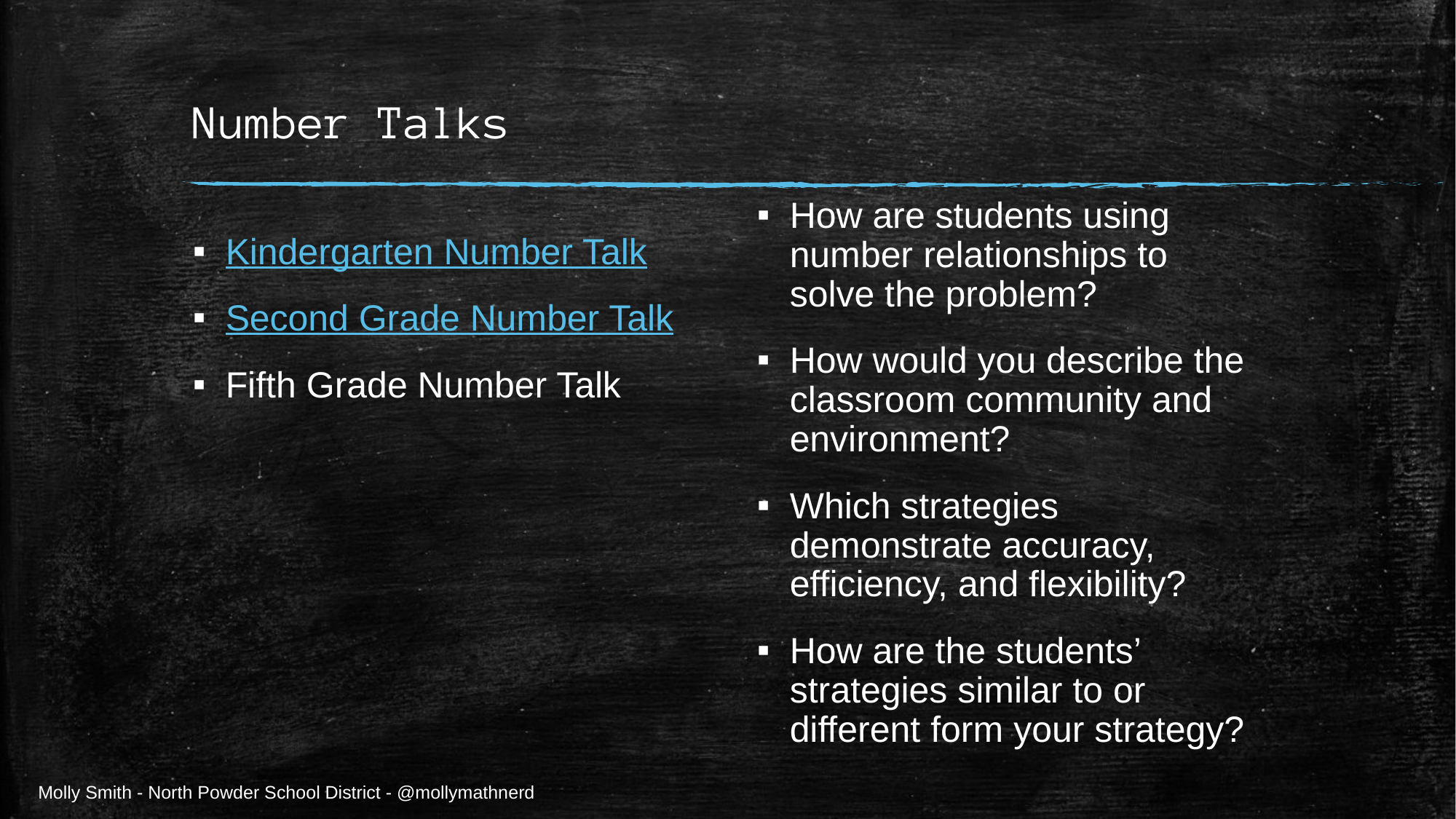

# Number Talks
How are students using number relationships to solve the problem?
How would you describe the classroom community and environment?
Which strategies demonstrate accuracy, efficiency, and flexibility?
How are the students’ strategies similar to or different form your strategy?
Kindergarten Number Talk
Second Grade Number Talk
Fifth Grade Number Talk
Molly Smith - North Powder School District - @mollymathnerd